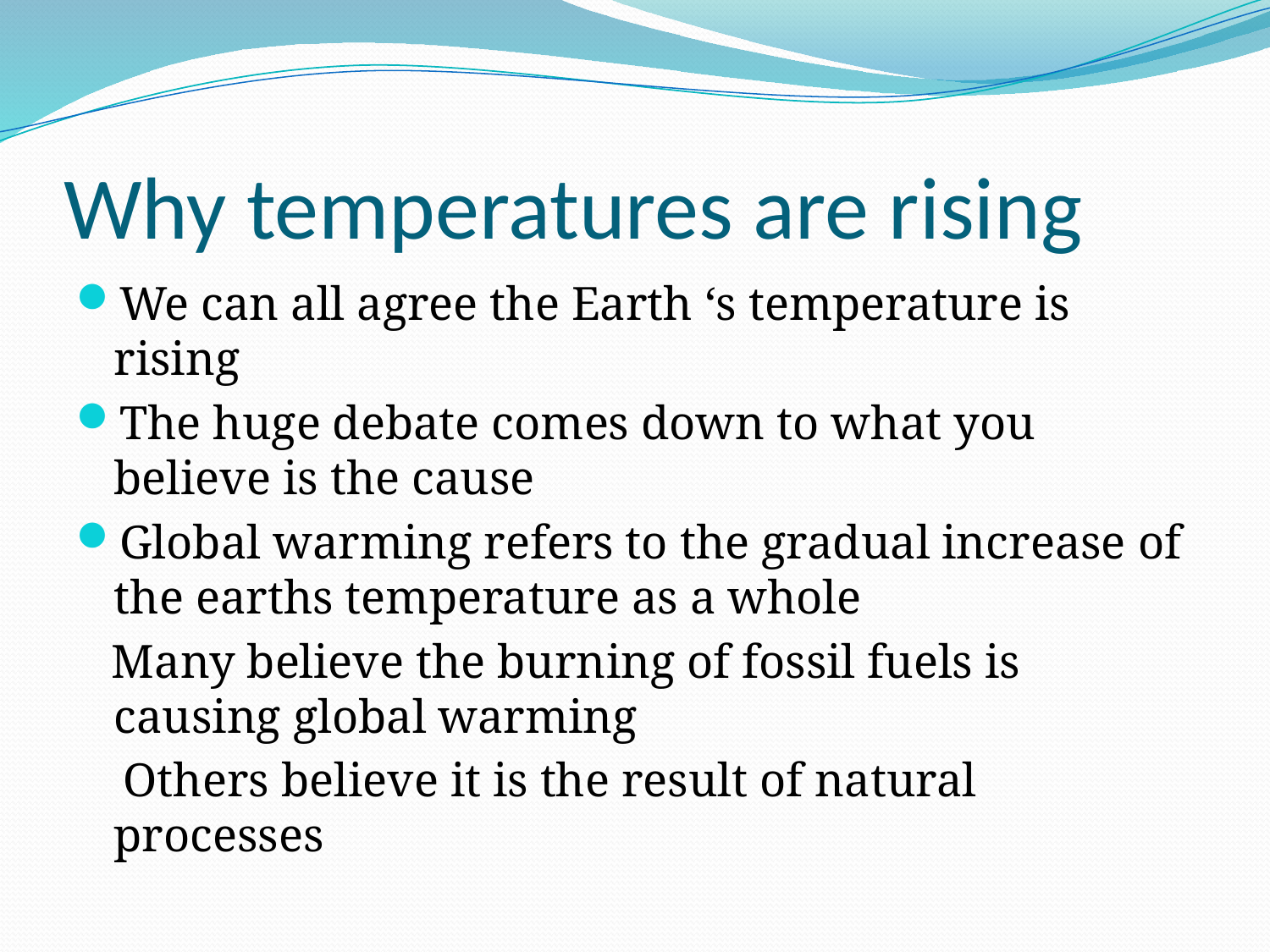

# Why temperatures are rising
We can all agree the Earth ‘s temperature is rising
The huge debate comes down to what you believe is the cause
Global warming refers to the gradual increase of the earths temperature as a whole
   Many believe the burning of fossil fuels is causing global warming
    Others believe it is the result of natural processes